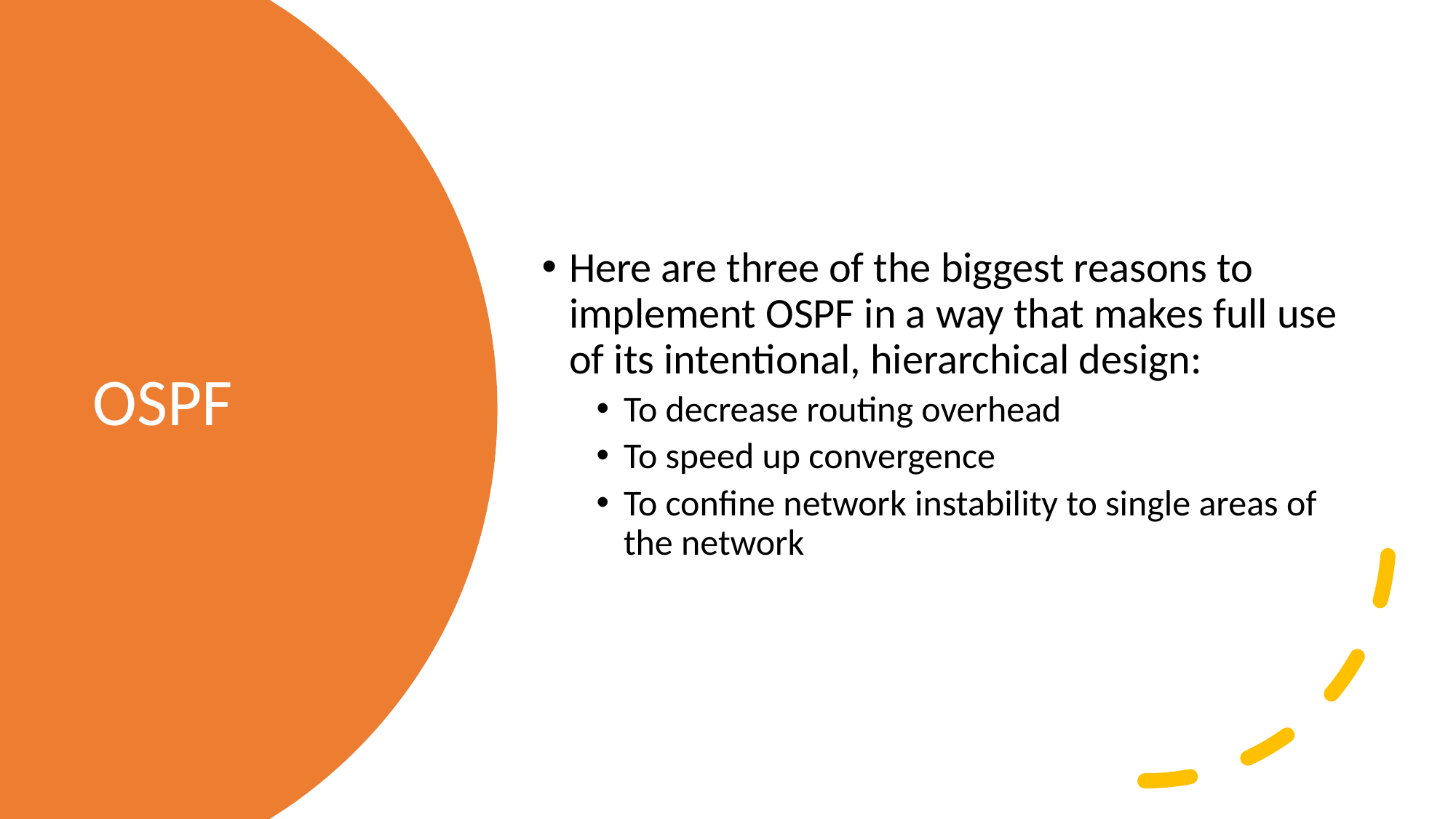

Here are three of the biggest reasons to implement OSPF in a way that makes full use of its intentional, hierarchical design:
To decrease routing overhead
To speed up convergence
To confine network instability to single areas of the network
# OSPF